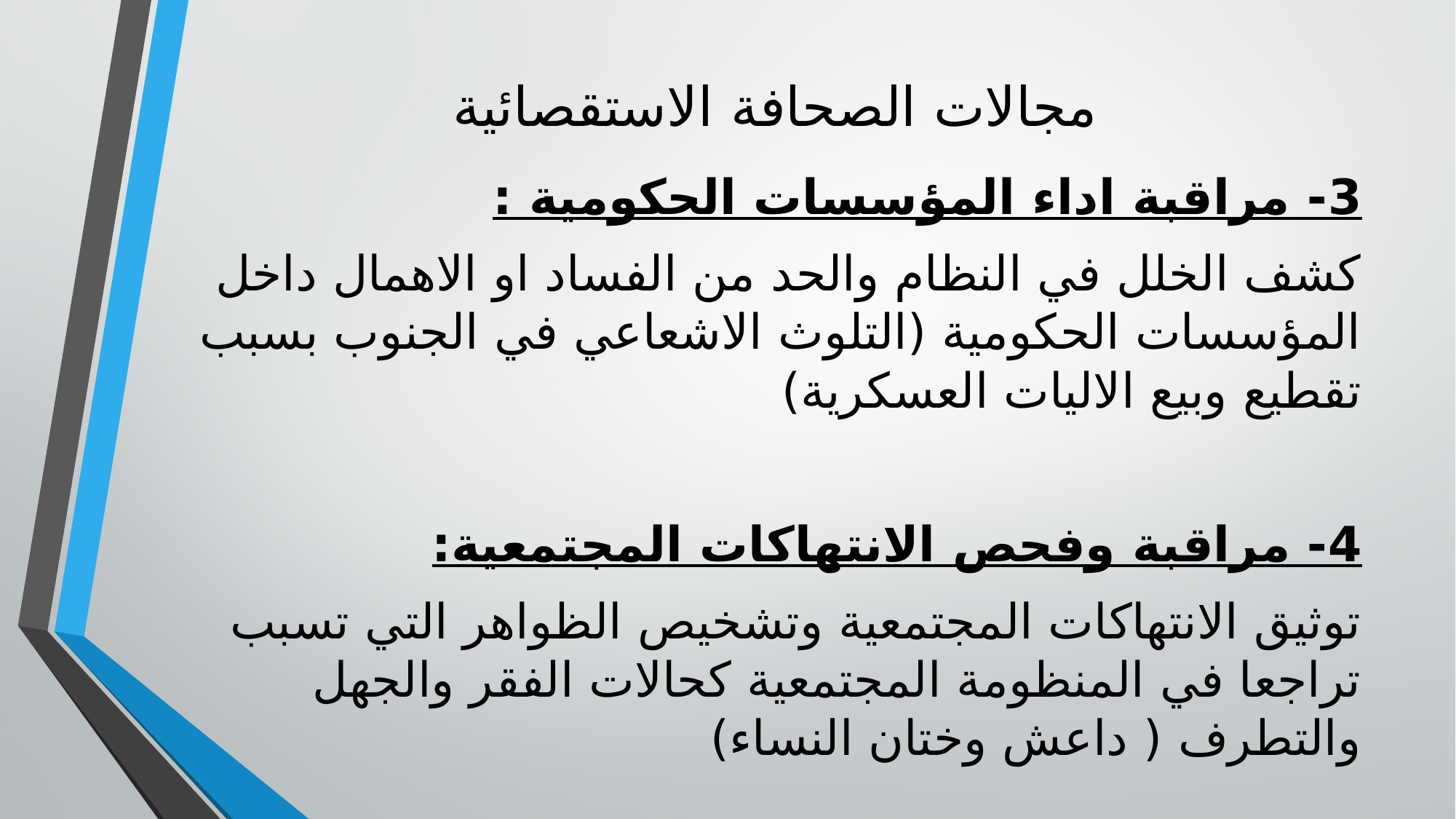

# مجالات الصحافة الاستقصائية
3- مراقبة اداء المؤسسات الحكومية :
كشف الخلل في النظام والحد من الفساد او الاهمال داخل المؤسسات الحكومية (التلوث الاشعاعي في الجنوب بسبب تقطيع وبيع الاليات العسكرية)

4- مراقبة وفحص الانتهاكات المجتمعية:
توثيق الانتهاكات المجتمعية وتشخيص الظواهر التي تسبب تراجعا في المنظومة المجتمعية كحالات الفقر والجهل والتطرف ( داعش وختان النساء)